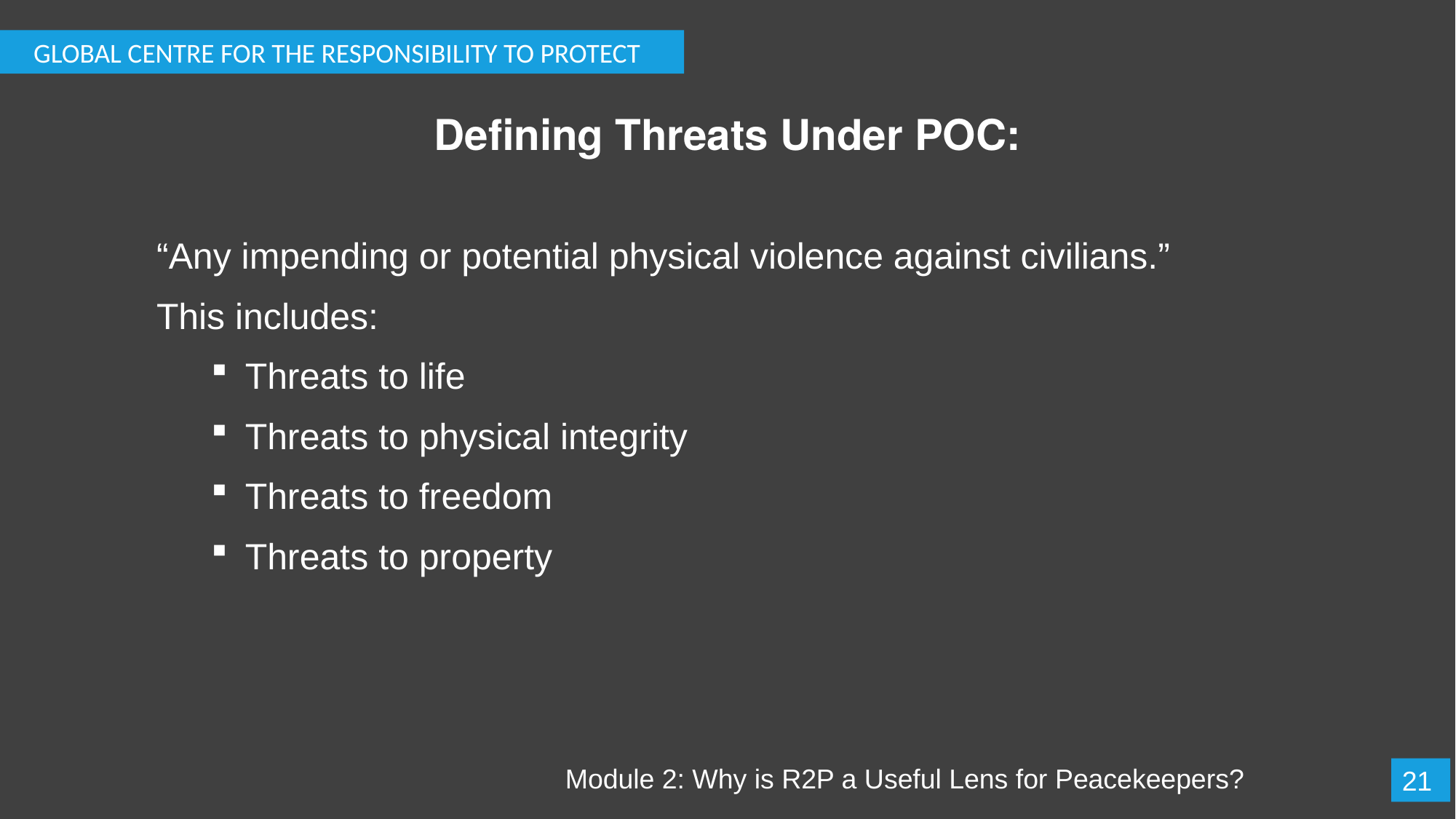

GLOBAL CENTRE FOR THE RESPONSIBILITY TO PROTECT
# Defining Threats Under POC:
“Any impending or potential physical violence against civilians.”
This includes:
Threats to life
Threats to physical integrity
Threats to freedom
Threats to property

Module 2: Why is R2P a Useful Lens for Peacekeepers?
21